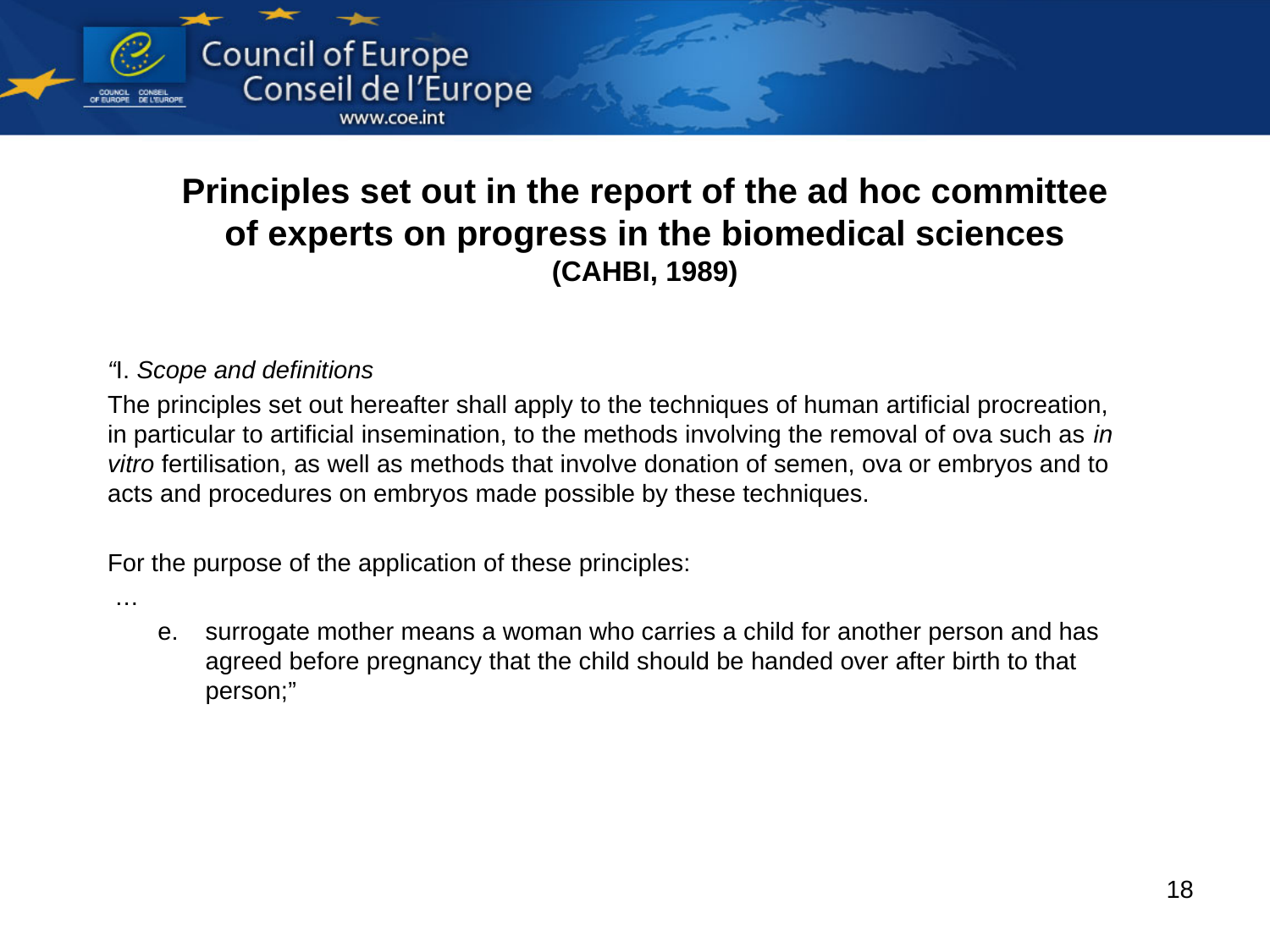

# Principles set out in the report of the ad hoc committee of experts on progress in the biomedical sciences (CAHBI, 1989)
“I. Scope and definitions
The principles set out hereafter shall apply to the techniques of human artificial procreation, in particular to artificial insemination, to the methods involving the removal of ova such as in vitro fertilisation, as well as methods that involve donation of semen, ova or embryos and to acts and procedures on embryos made possible by these techniques.

For the purpose of the application of these principles:
 …
surrogate mother means a woman who carries a child for another person and has agreed before pregnancy that the child should be handed over after birth to that person;”
18